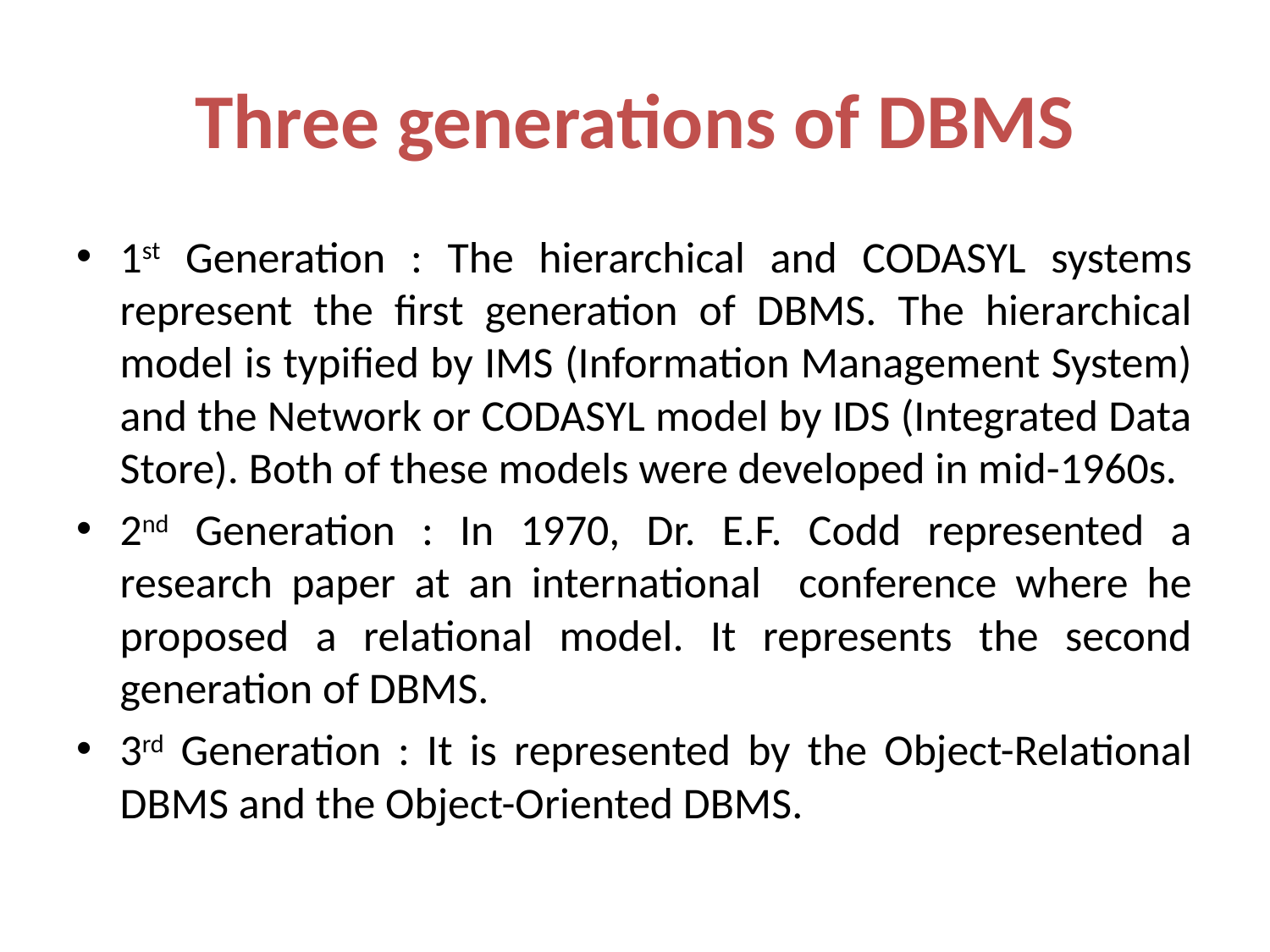

# Three generations of DBMS
1st Generation : The hierarchical and CODASYL systems represent the first generation of DBMS. The hierarchical model is typified by IMS (Information Management System) and the Network or CODASYL model by IDS (Integrated Data Store). Both of these models were developed in mid-1960s.
2nd Generation : In 1970, Dr. E.F. Codd represented a research paper at an international  conference where he proposed a relational model. It represents the second generation of DBMS.
3rd Generation : It is represented by the Object-Relational DBMS and the Object-Oriented DBMS.